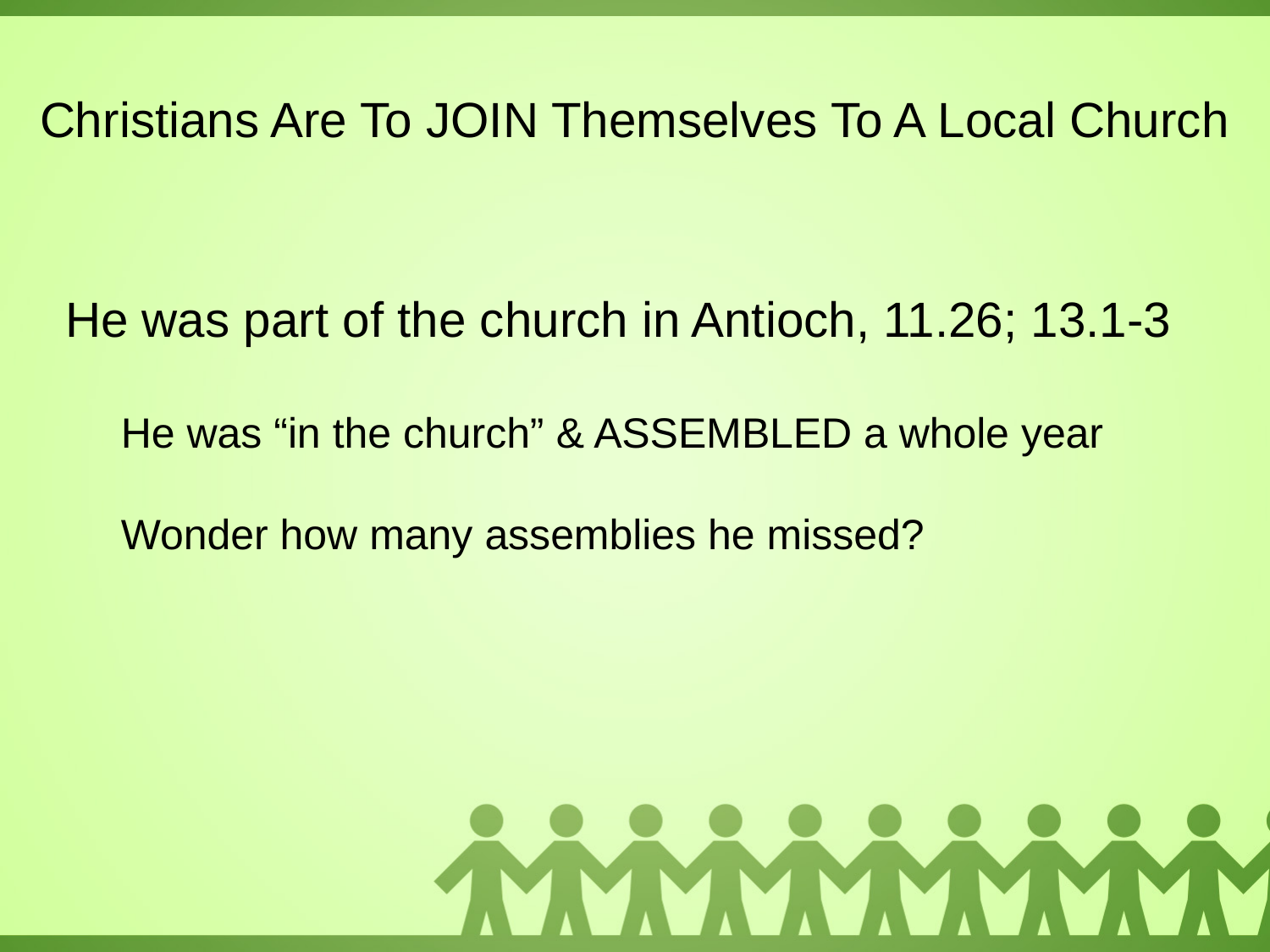

# Christians Are To JOIN Themselves To A Local Church

He was part of the church in Antioch, 11.26; 13.1-3

He was “in the church” & ASSEMBLED a whole year

Wonder how many assemblies he missed?